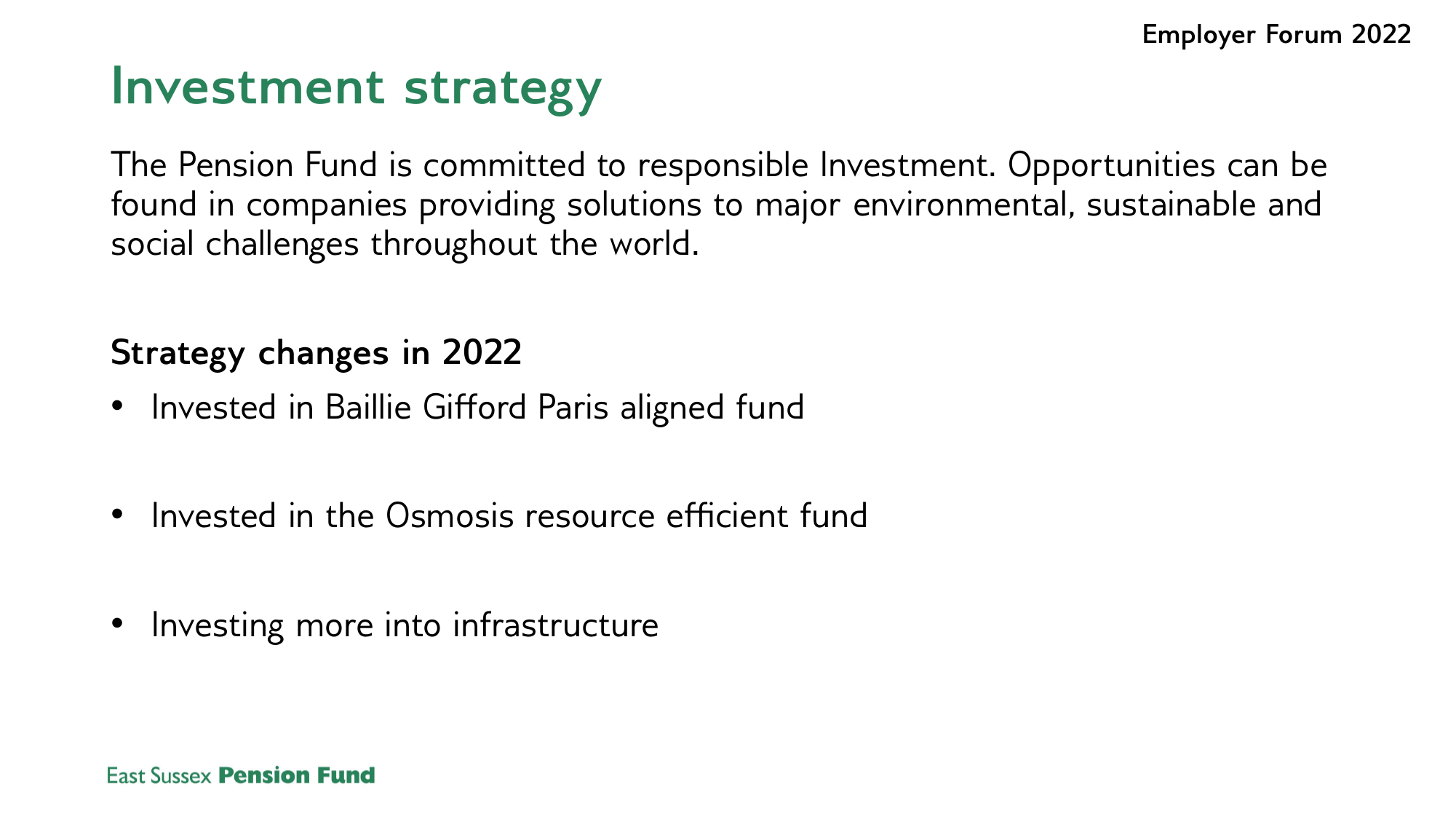

Employer Forum 2022
# Investment strategy
The Pension Fund is committed to responsible Investment. Opportunities can be found in companies providing solutions to major environmental, sustainable and social challenges throughout the world.

Strategy changes in 2022
Invested in Baillie Gifford Paris aligned fund

Invested in the Osmosis resource efficient fund

Investing more into infrastructure